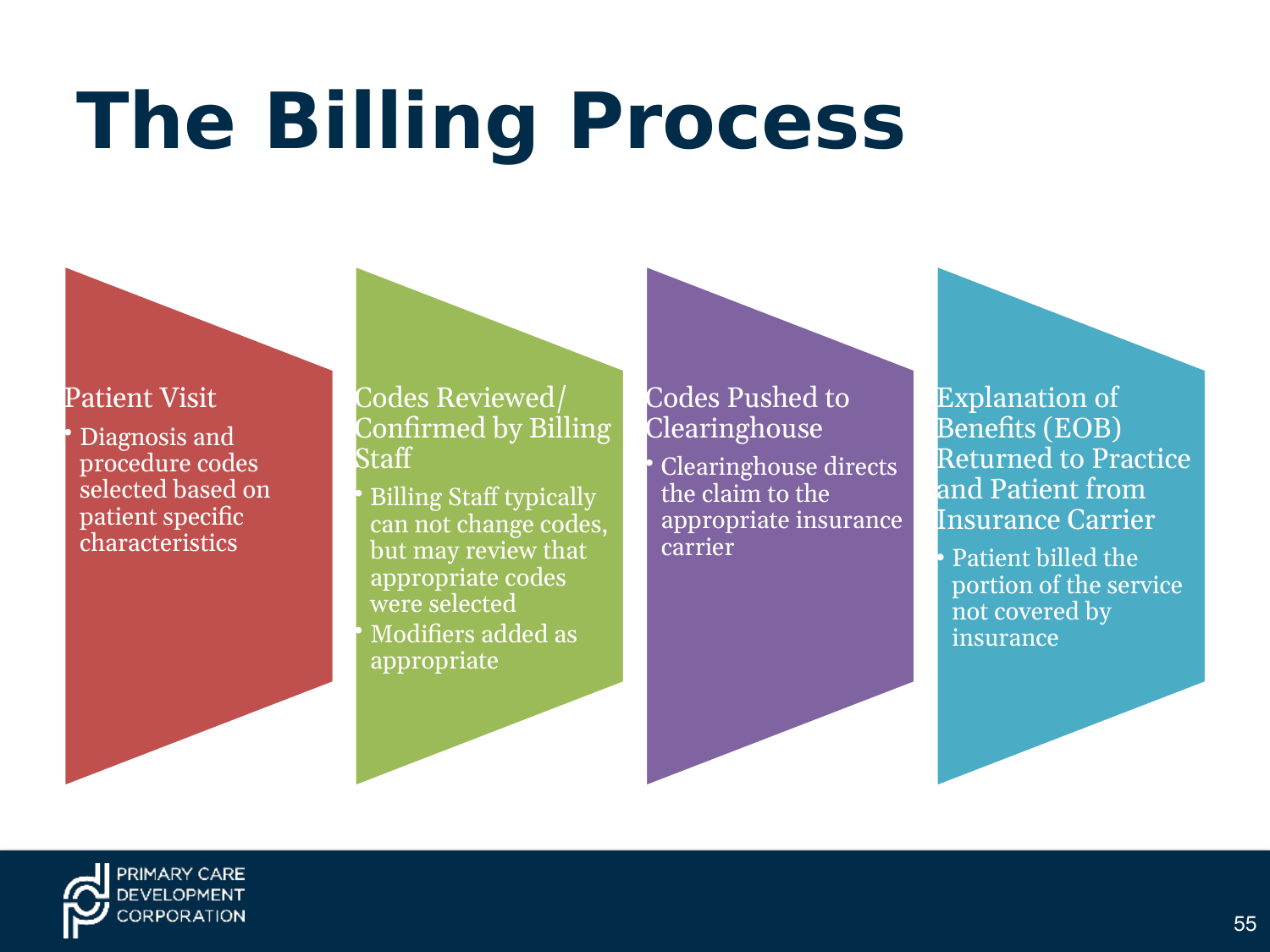

# The Billing Process
Patient Visit
Diagnosis and procedure codes selected based on patient specific characteristics
Codes Reviewed/ Confirmed by Billing Staff
Billing Staff typically can not change codes, but may review that appropriate codes were selected
Modifiers added as appropriate
Codes Pushed to Clearinghouse
Clearinghouse directs the claim to the appropriate insurance carrier

Explanation of Benefits (EOB) Returned to Practice and Patient from Insurance Carrier
Patient billed the portion of the service not covered by insurance

55